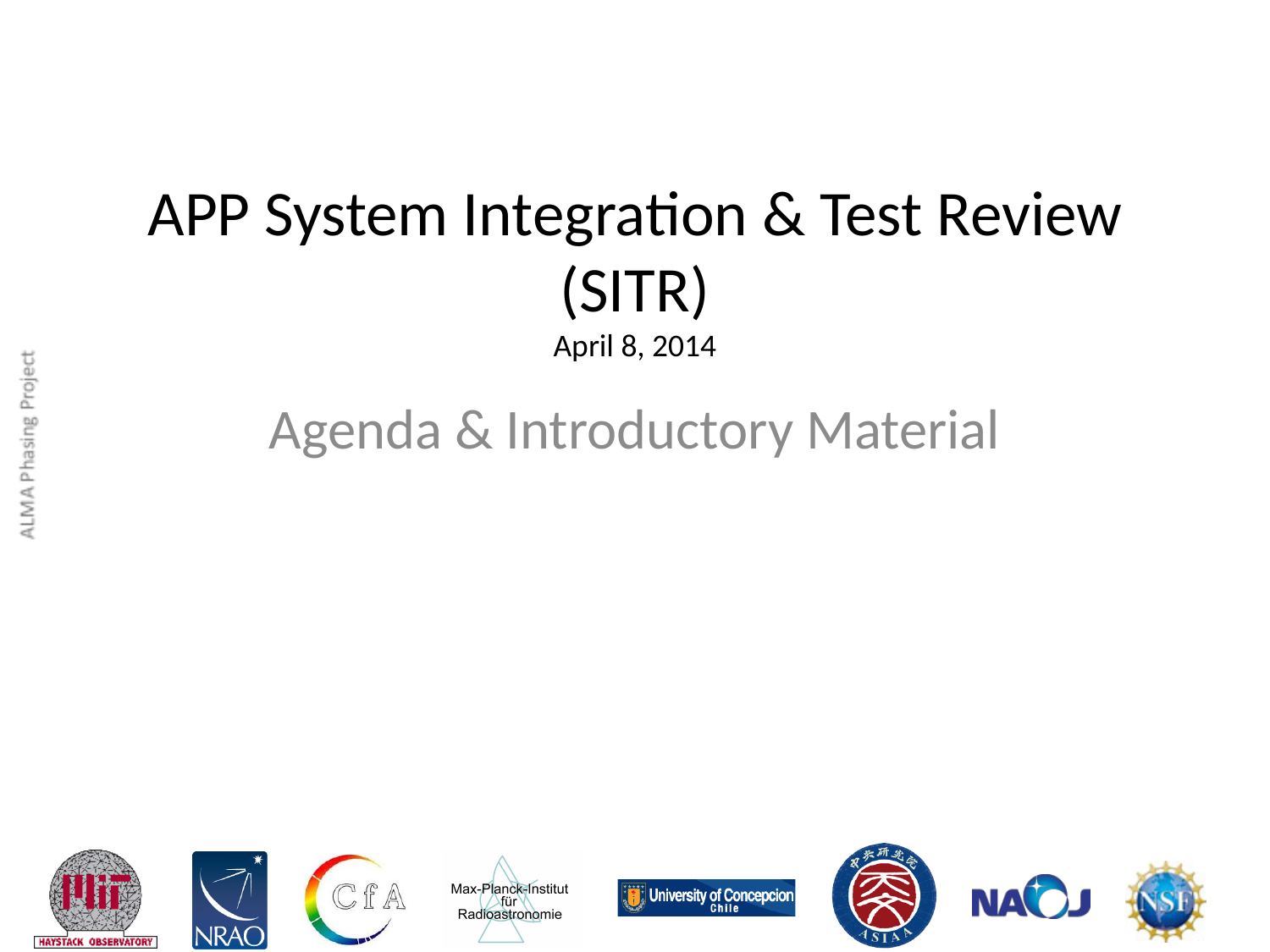

# APP System Integration & Test Review (SITR) April 8, 2014
Agenda & Introductory Material